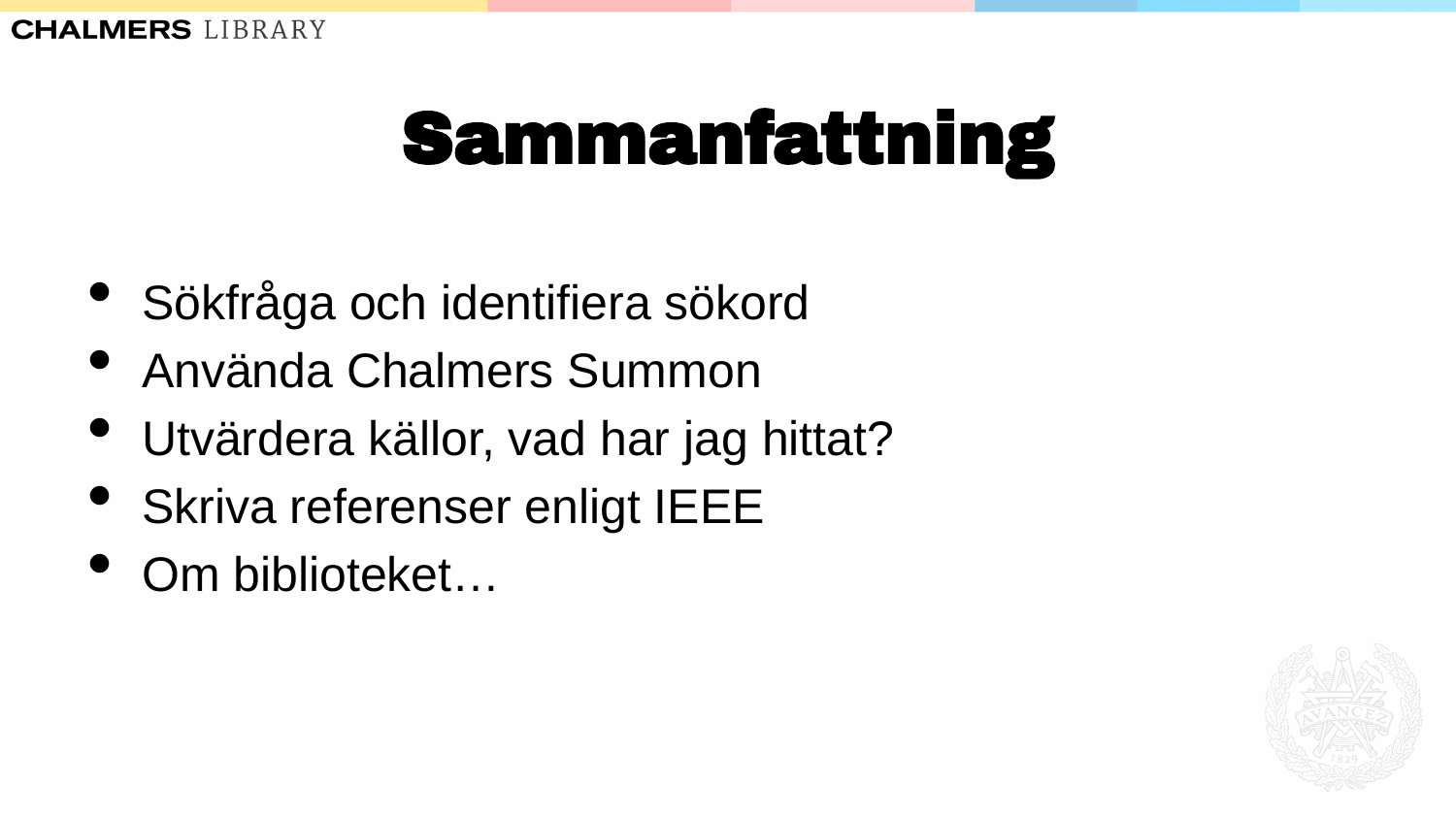

# Sammanfattning
Sökfråga och identifiera sökord
Använda Chalmers Summon
Utvärdera källor, vad har jag hittat?
Skriva referenser enligt IEEE
Om biblioteket…